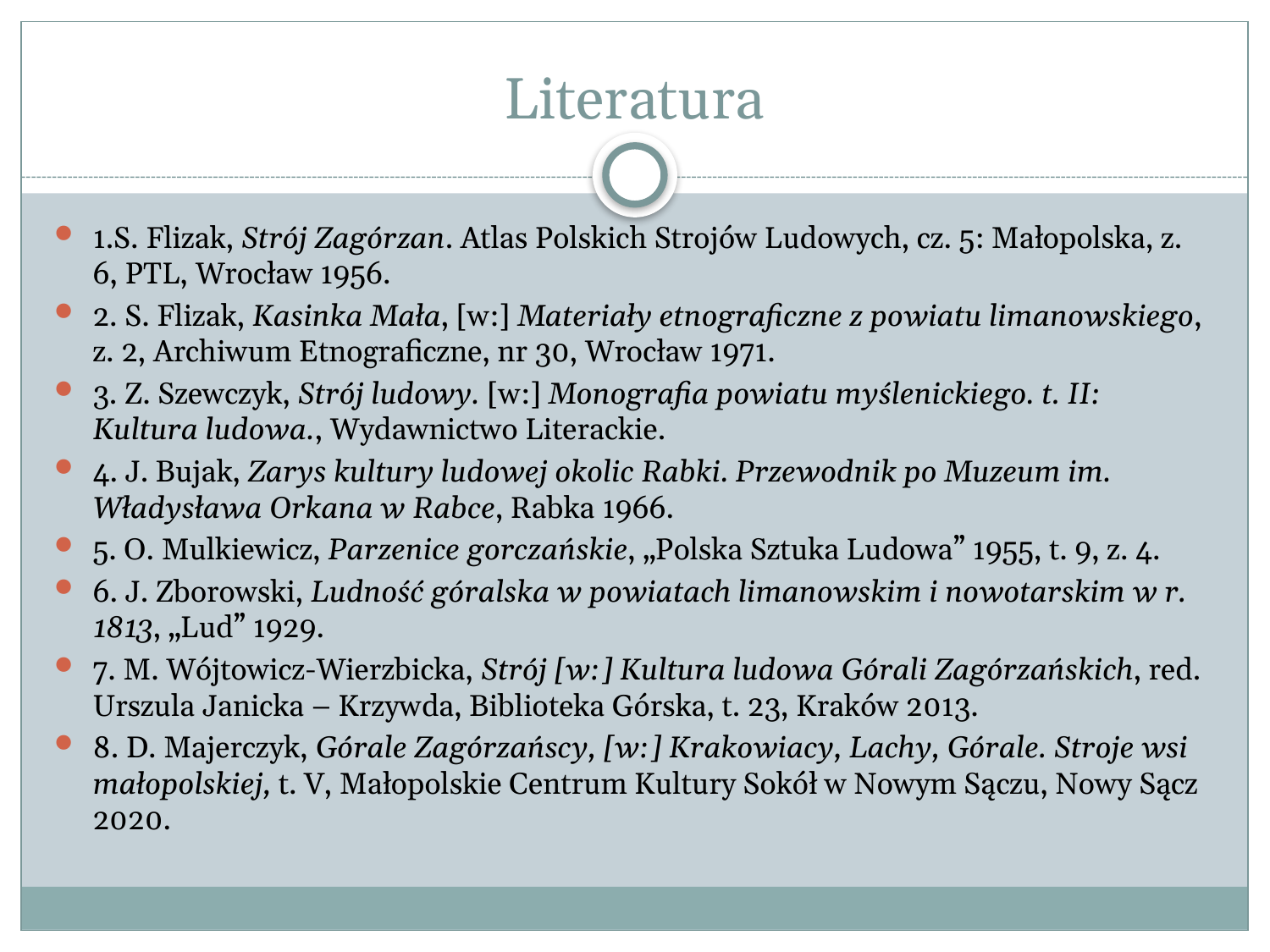

# Literatura
1.S. Flizak, Strój Zagórzan. Atlas Polskich Strojów Ludowych, cz. 5: Małopolska, z. 6, PTL, Wrocław 1956.
2. S. Flizak, Kasinka Mała, [w:] Materiały etnograficzne z powiatu limanowskiego, z. 2, Archiwum Etnograficzne, nr 30, Wrocław 1971.
3. Z. Szewczyk, Strój ludowy. [w:] Monografia powiatu myślenickiego. t. II: Kultura ludowa., Wydawnictwo Literackie.
4. J. Bujak, Zarys kultury ludowej okolic Rabki. Przewodnik po Muzeum im. Władysława Orkana w Rabce, Rabka 1966.
5. O. Mulkiewicz, Parzenice gorczańskie, „Polska Sztuka Ludowa” 1955, t. 9, z. 4.
6. J. Zborowski, Ludność góralska w powiatach limanowskim i nowotarskim w r. 1813, „Lud” 1929.
7. M. Wójtowicz-Wierzbicka, Strój [w:] Kultura ludowa Górali Zagórzańskich, red. Urszula Janicka – Krzywda, Biblioteka Górska, t. 23, Kraków 2013.
8. D. Majerczyk, Górale Zagórzańscy, [w:] Krakowiacy, Lachy, Górale. Stroje wsi małopolskiej, t. V, Małopolskie Centrum Kultury Sokół w Nowym Sączu, Nowy Sącz 2020.